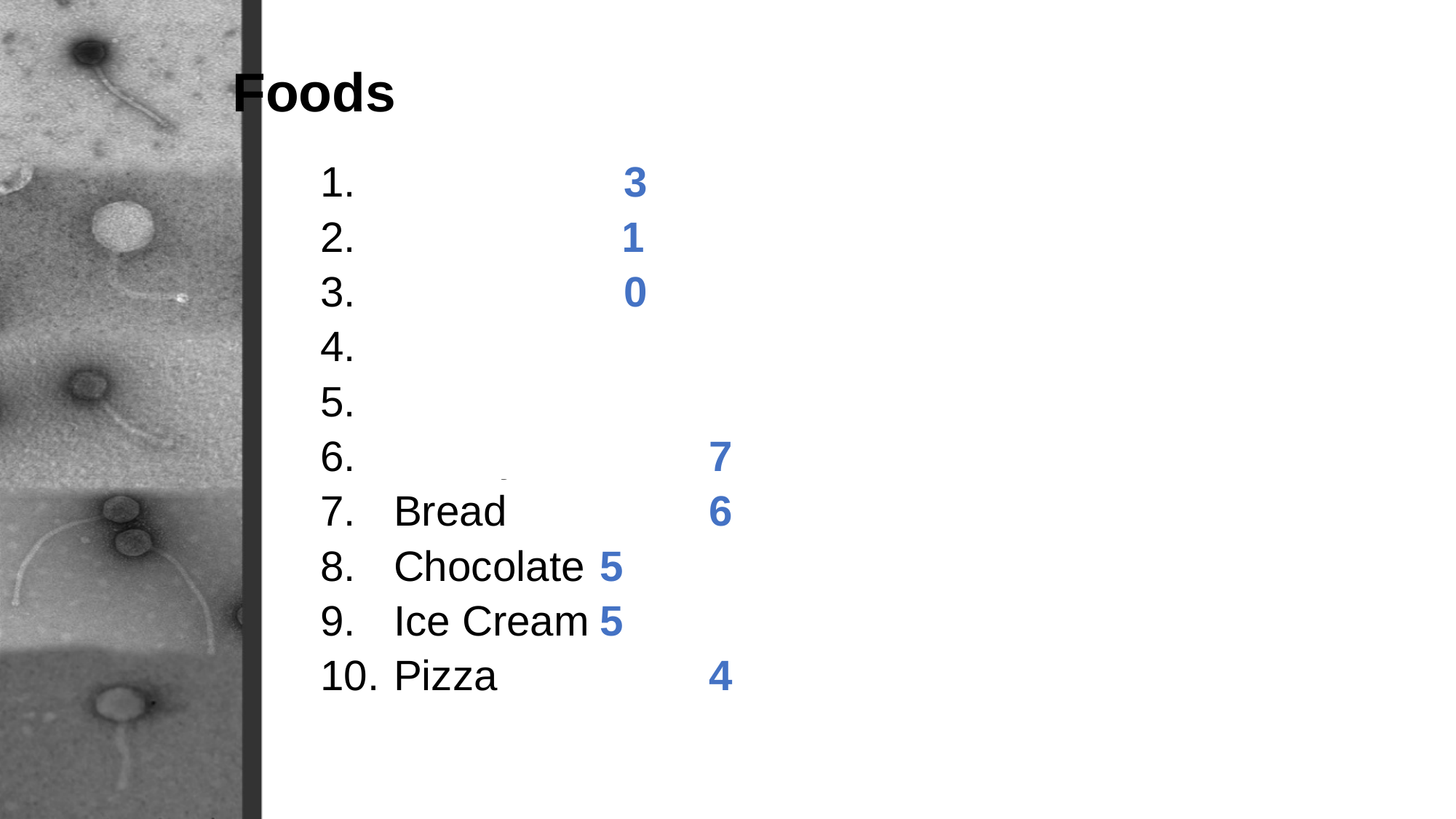

Foods
 Cheese	13
 Lollipop	11
 Vegetable	10
 Fruit		9
 Tomato	8
 Cherry		7
 Bread		6
 Chocolate	5
 Ice Cream	5
 Pizza		4